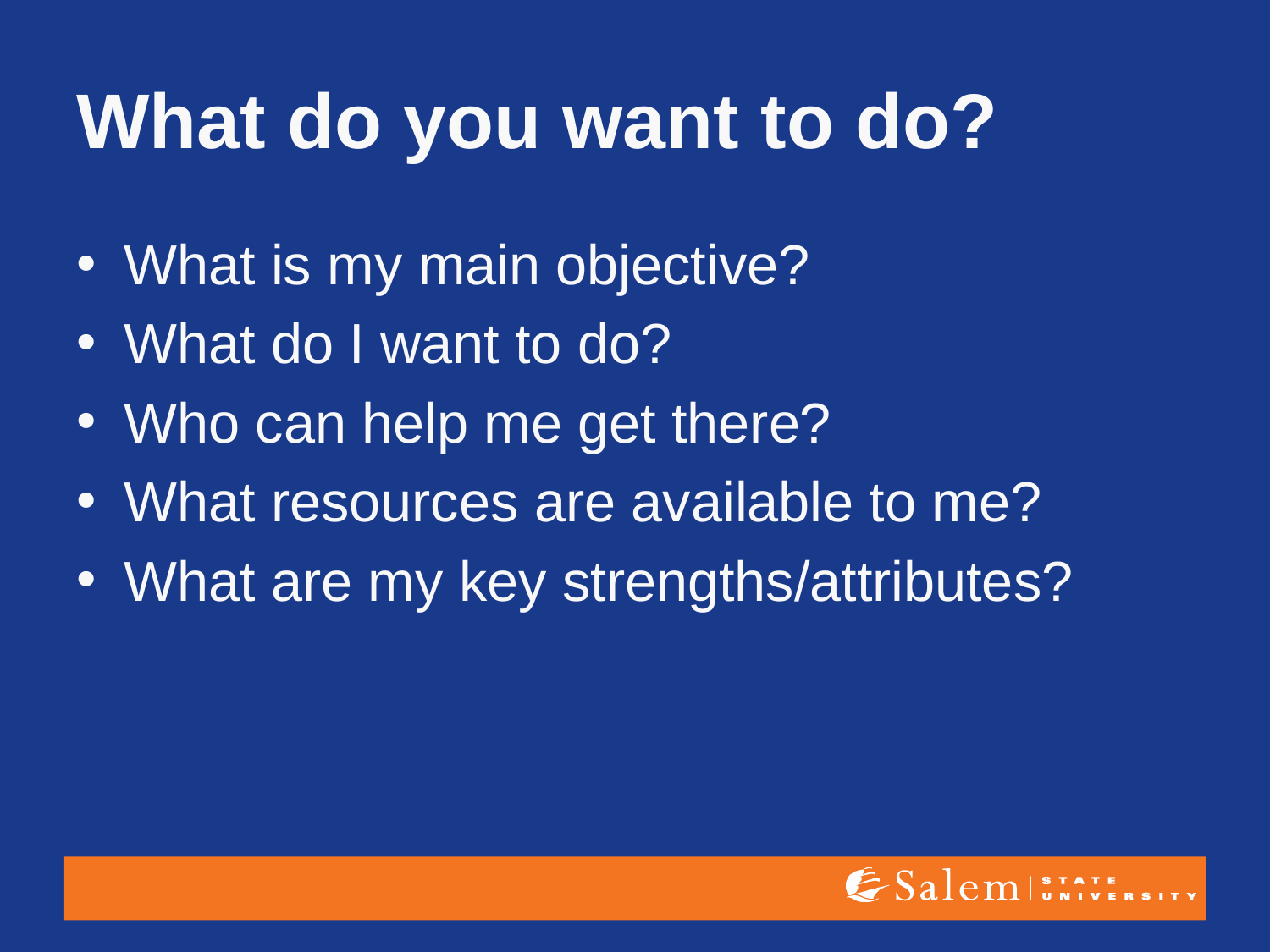

# What do you want to do?
What is my main objective?
What do I want to do?
Who can help me get there?
What resources are available to me?
What are my key strengths/attributes?